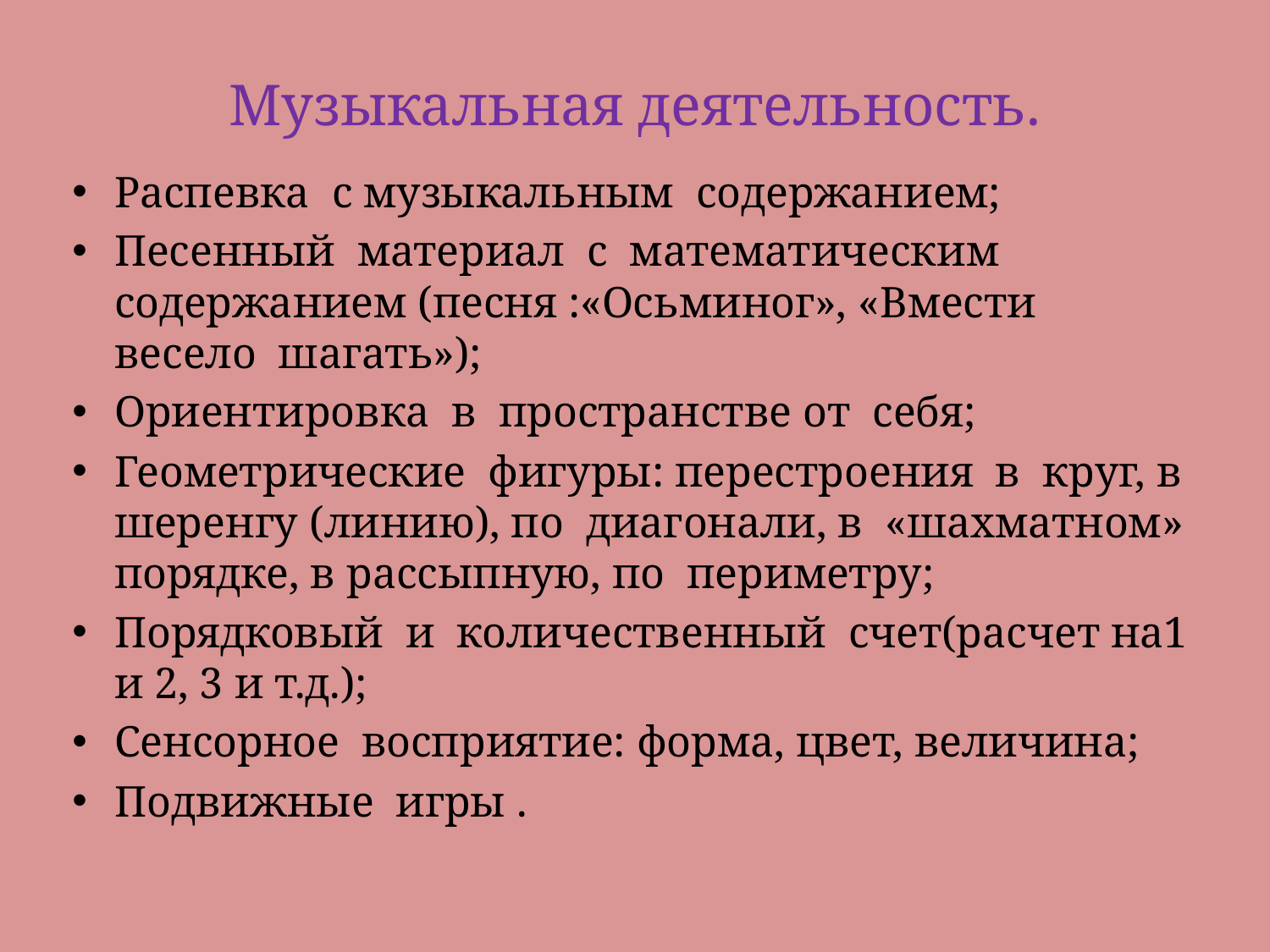

# Музыкальная деятельность.
Распевка  с музыкальным  содержанием;
Песенный  материал  с  математическим  содержанием (песня :«Осьминог», «Вмести  весело  шагать»);
Ориентировка  в  пространстве от  себя;
Геометрические  фигуры: перестроения  в  круг, в шеренгу (линию), по  диагонали, в  «шахматном» порядке, в рассыпную, по  периметру;
Порядковый  и  количественный  счет(расчет на1 и 2, 3 и т.д.);
Сенсорное  восприятие: форма, цвет, величина;
Подвижные  игры .